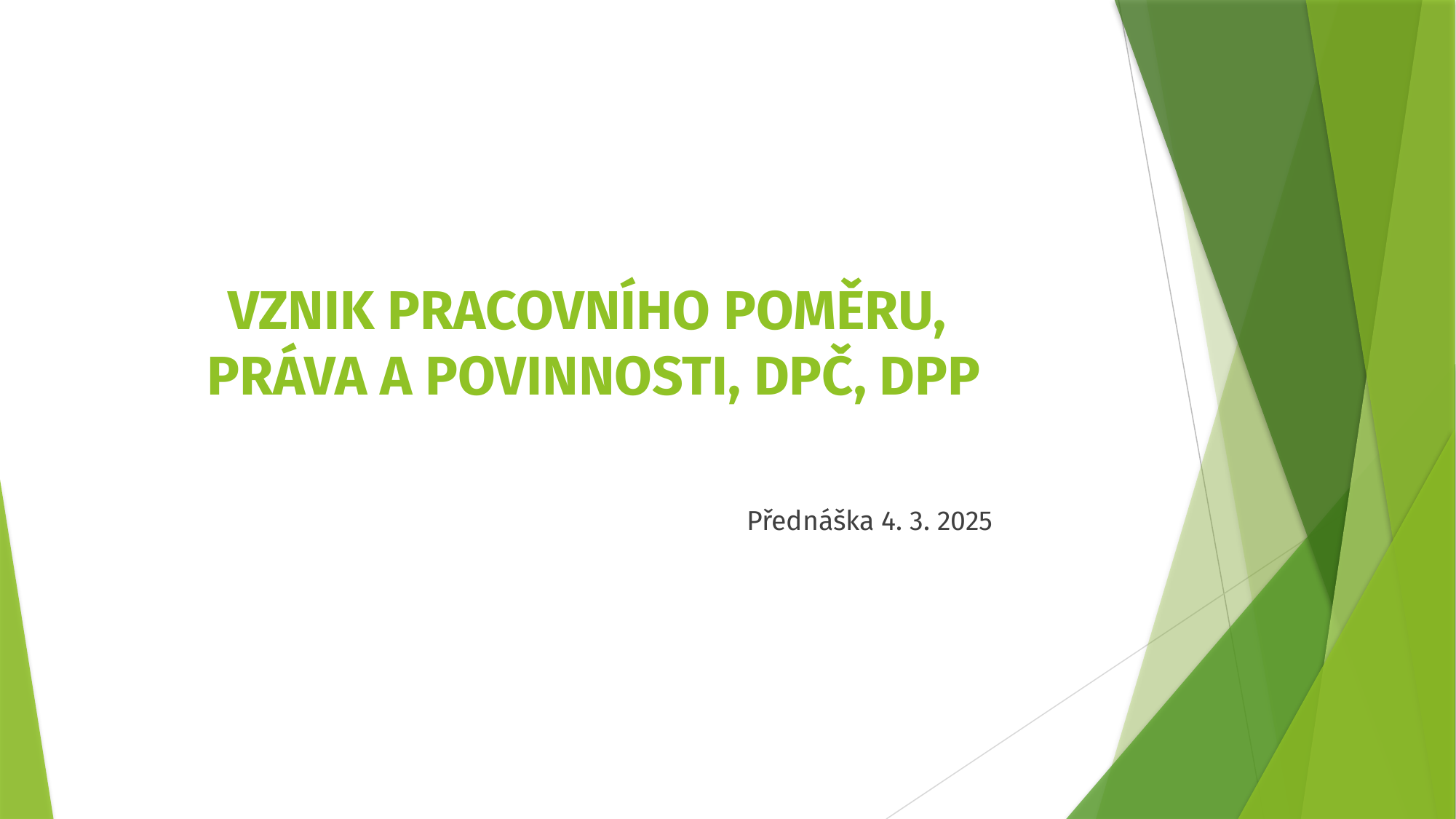

# VZNIK PRACOVNÍHO POMĚRU, PRÁVA A POVINNOSTI, DPČ, DPP

						Přednáška 4. 3. 2025